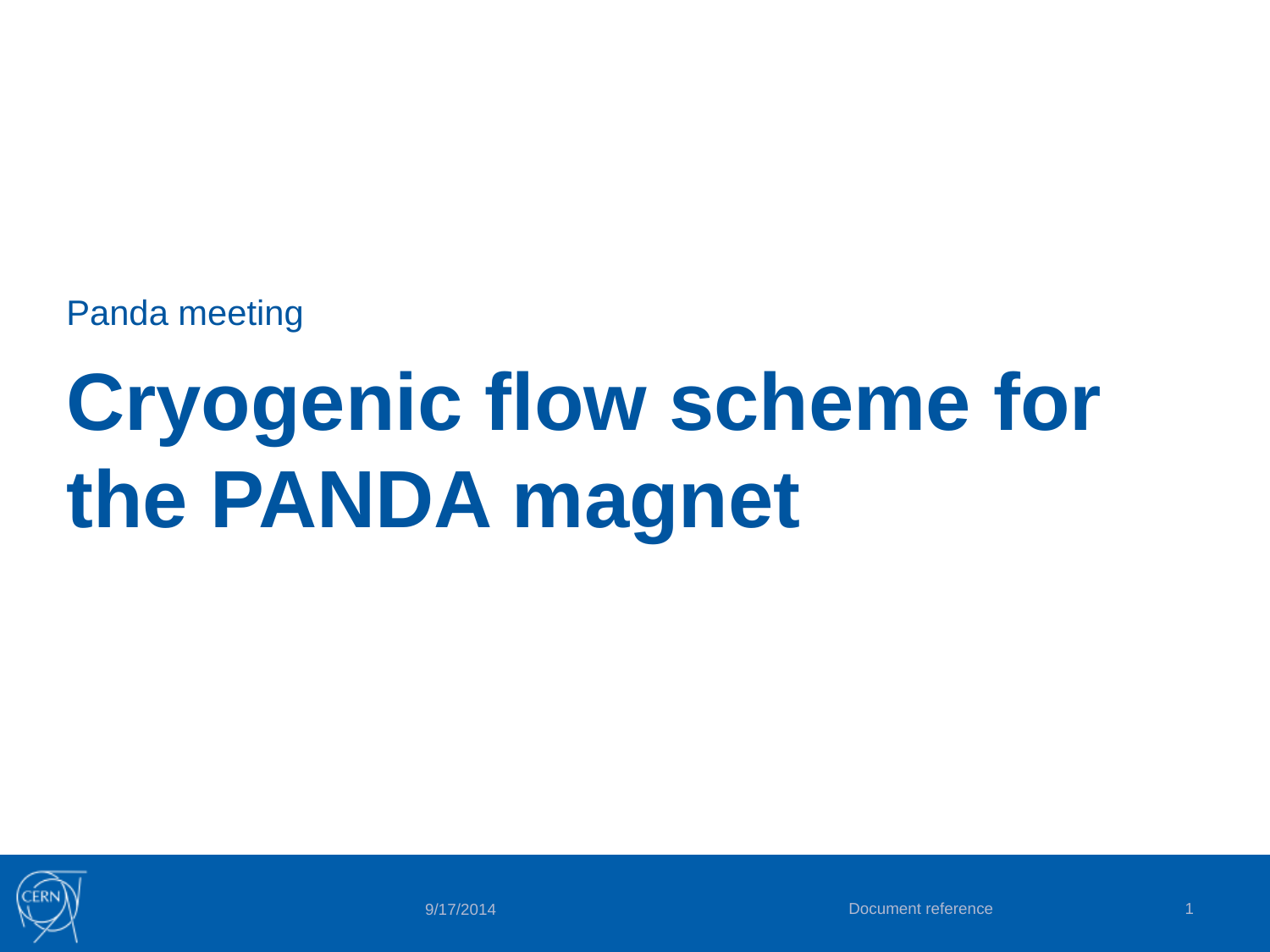

Panda meeting
# Cryogenic flow scheme for the PANDA magnet
Document reference
1
9/17/2014